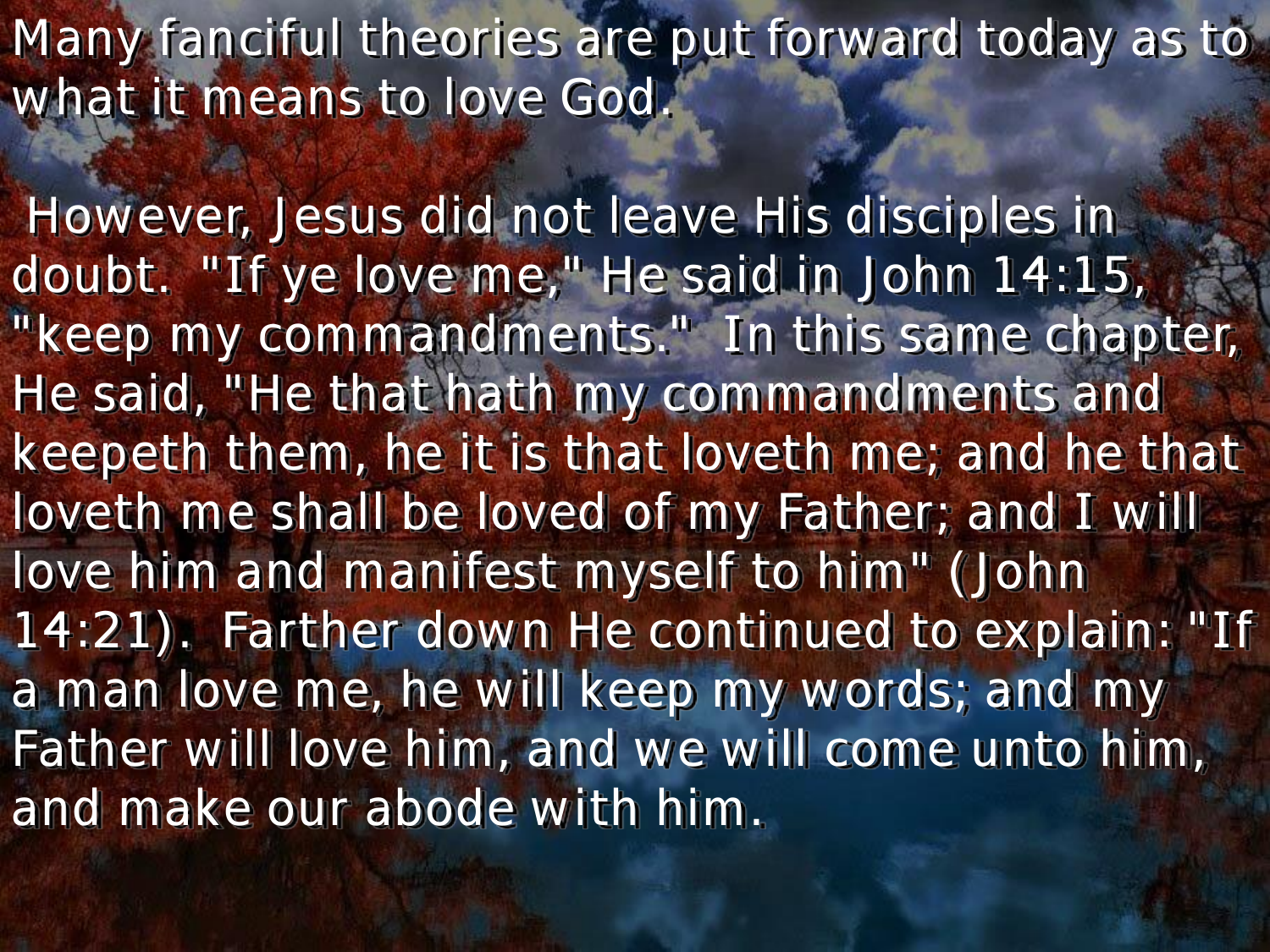

Many fanciful theories are put forward today as to what it means to love God.

 However, Jesus did not leave His disciples in doubt.  "If ye love me," He said in John 14:15, "keep my commandments."  In this same chapter, He said, "He that hath my commandments and keepeth them, he it is that loveth me; and he that loveth me shall be loved of my Father; and I will love him and manifest myself to him" (John 14:21).  Farther down He continued to explain: "If a man love me, he will keep my words; and my Father will love him, and we will come unto him, and make our abode with him.